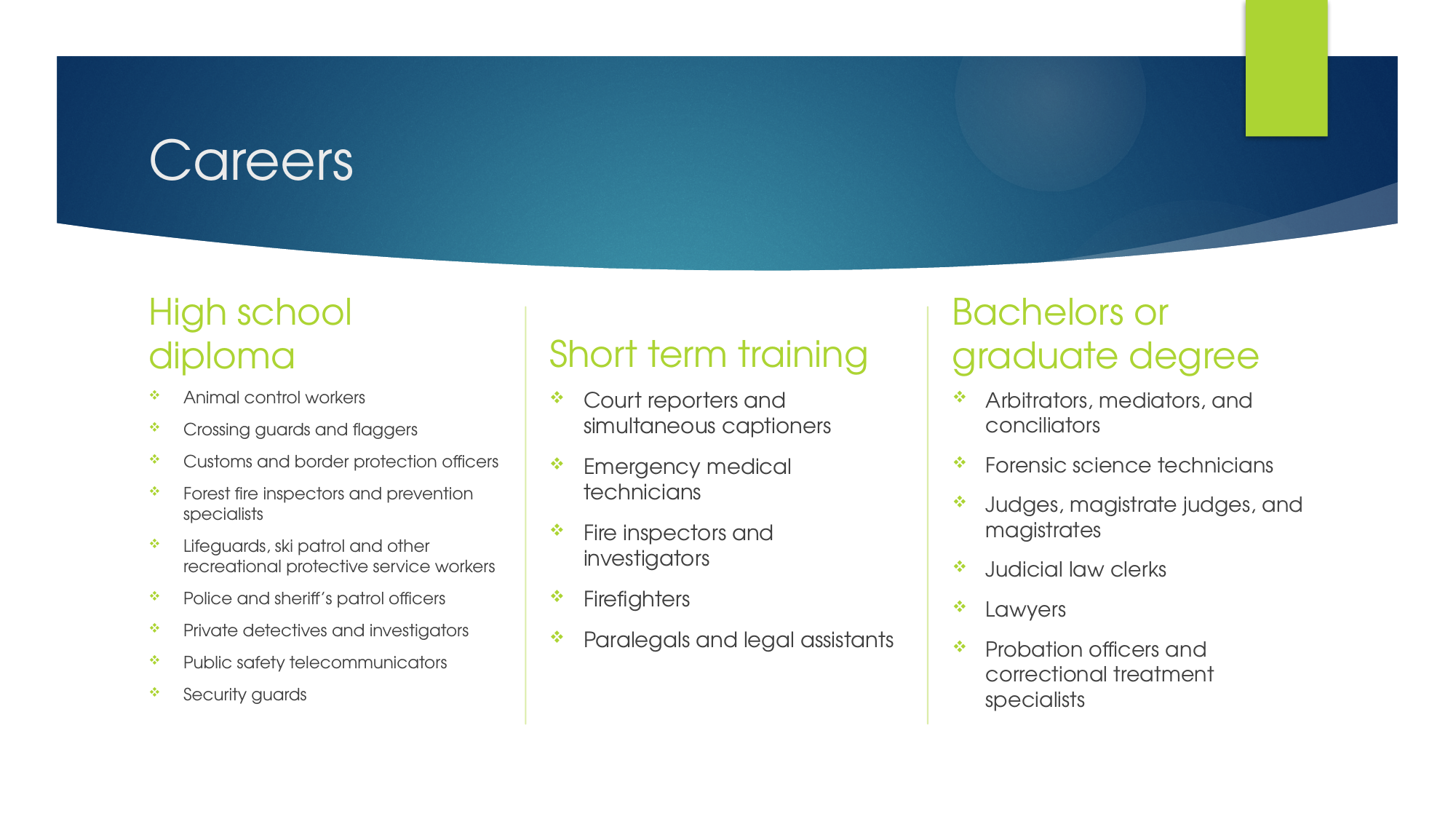

# Careers
Short term training
High school diploma
Bachelors or graduate degree
Animal control workers
Crossing guards and flaggers
Customs and border protection officers
Forest fire inspectors and prevention specialists
Lifeguards, ski patrol and other recreational protective service workers
Police and sheriff’s patrol officers
Private detectives and investigators
Public safety telecommunicators
Security guards
Court reporters and simultaneous captioners
Emergency medical technicians
Fire inspectors and investigators
Firefighters
Paralegals and legal assistants
Arbitrators, mediators, and conciliators
Forensic science technicians
Judges, magistrate judges, and magistrates
Judicial law clerks
Lawyers
Probation officers and correctional treatment specialists